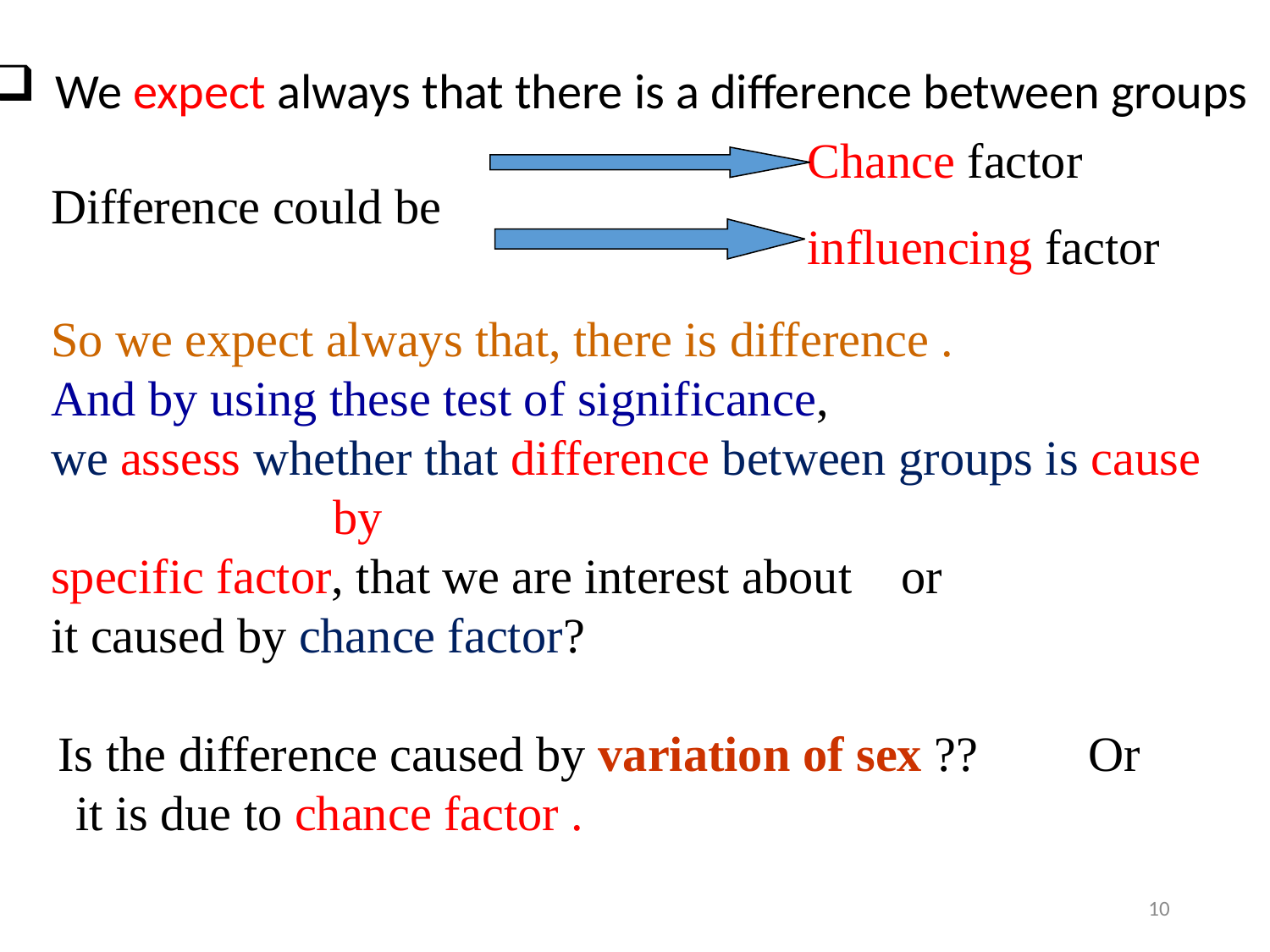

We expect always that there is a difference between groups
Chance factor

Difference could be
influencing factor

So we expect always that, there is difference .
And by using these test of significance,
we assess whether that difference between groups is cause
                       by
specific factor, that we are interest about    or
it caused by chance factor?

 Is the difference caused by variation of sex ??         Or
  it is due to chance factor .
10